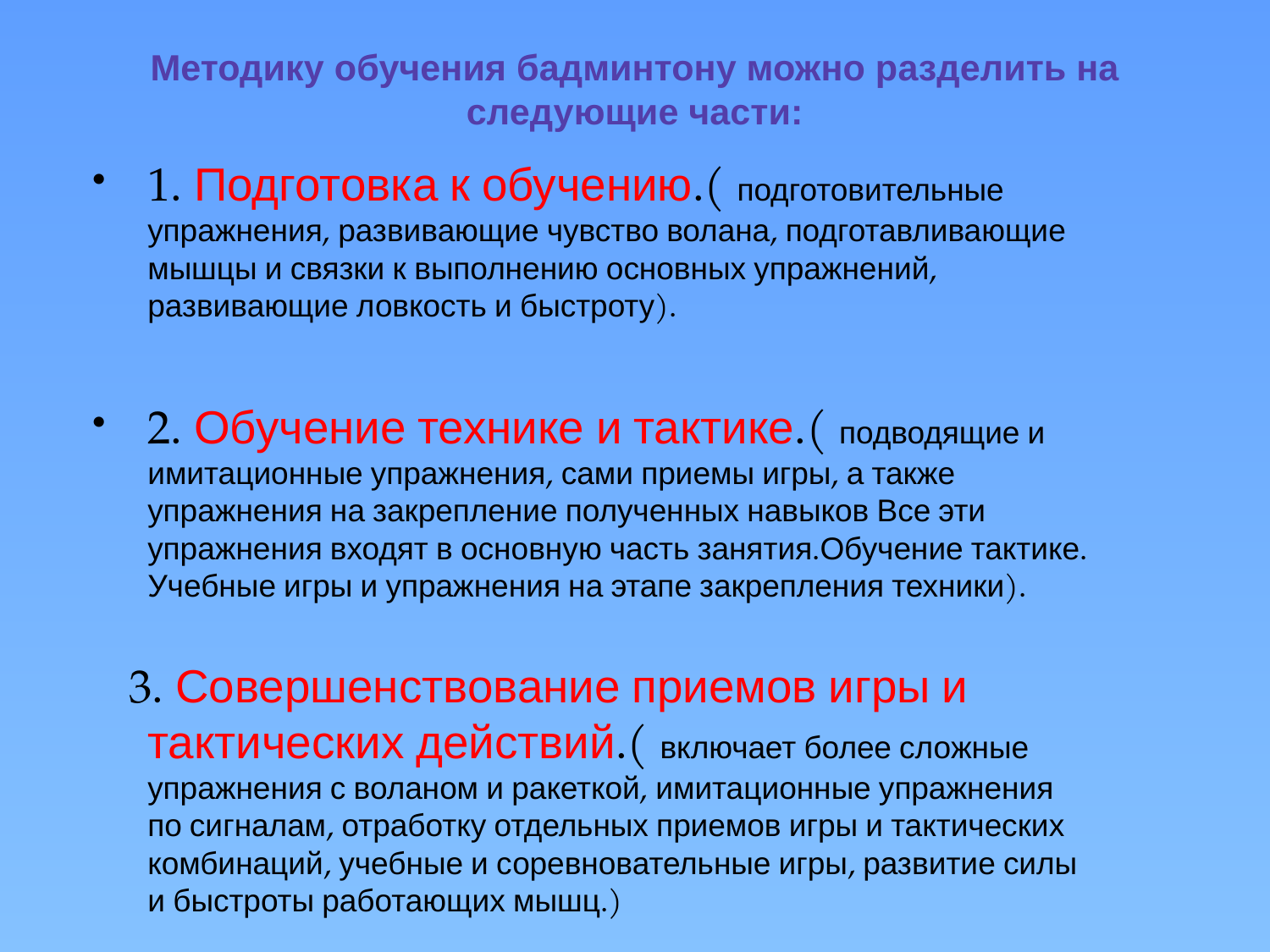

# Методику обучения бадминтону можно разделить на следующие части:
1. Подготовка к обучению.( подготовительные упражнения, развивающие чувство волана, подготавливающие мышцы и связки к выполнению основных упражнений, развивающие ловкость и быстроту).

2. Обучение технике и тактике.( подводящие и имитационные упражнения, сами приемы игры, а также упражнения на закрепление полученных навыков Все эти упражнения входят в основную часть занятия.Обучение тактике. Учебные игры и упражнения на этапе закрепления техники).

   3. Совершенствование приемов игры и тактических действий.( включает более сложные упражнения с воланом и ракеткой, имитационные упражнения по сигналам, отработку отдельных приемов игры и тактических комбинаций, учебные и соревновательные игры, развитие силы и быстроты работающих мышц.)